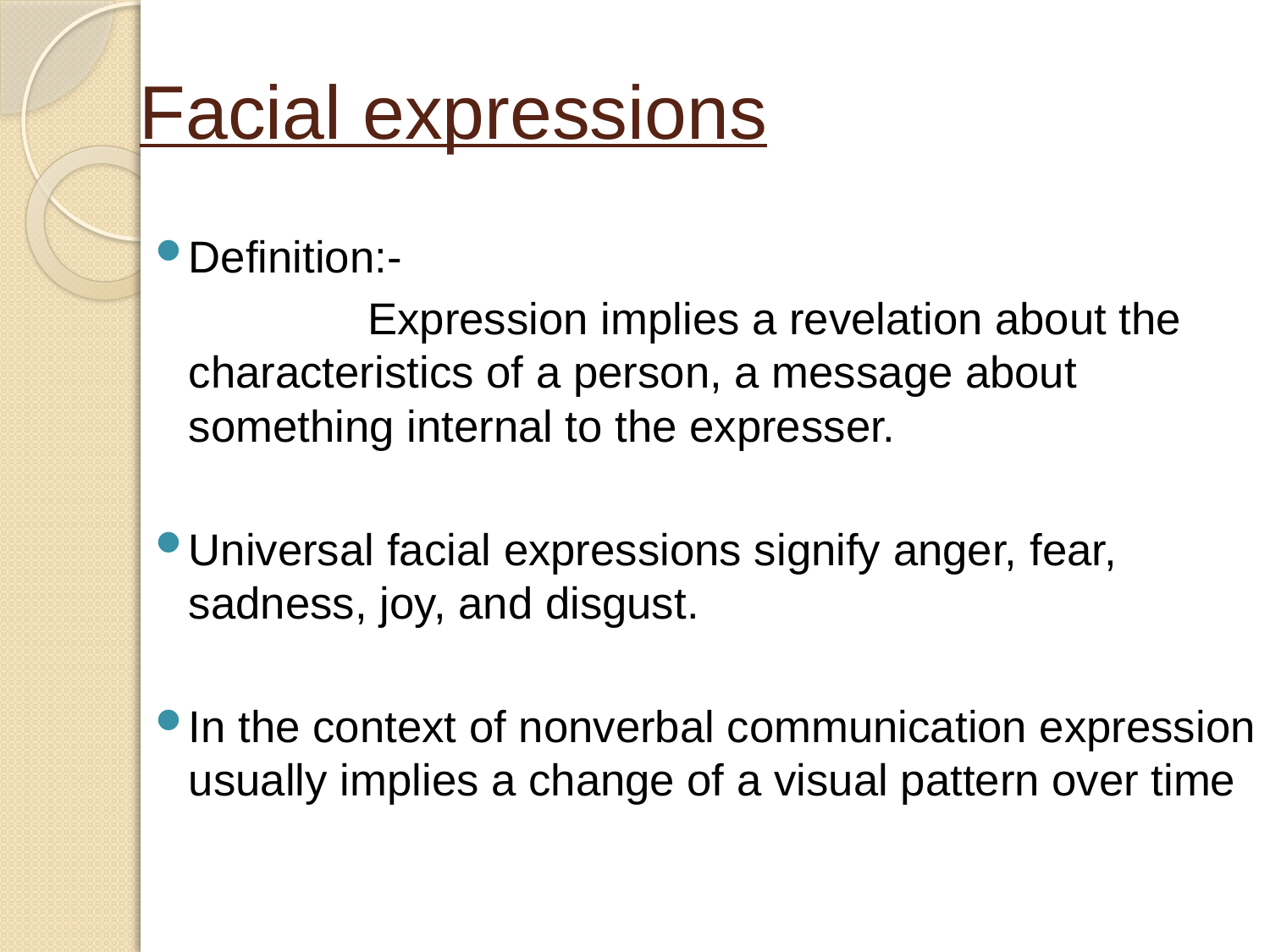

# Facial expressions
Definition:-
                 Expression implies a revelation about the characteristics of a person, a message about something internal to the expresser.

Universal facial expressions signify anger, fear, sadness, joy, and disgust.

In the context of nonverbal communication expression usually implies a change of a visual pattern over time